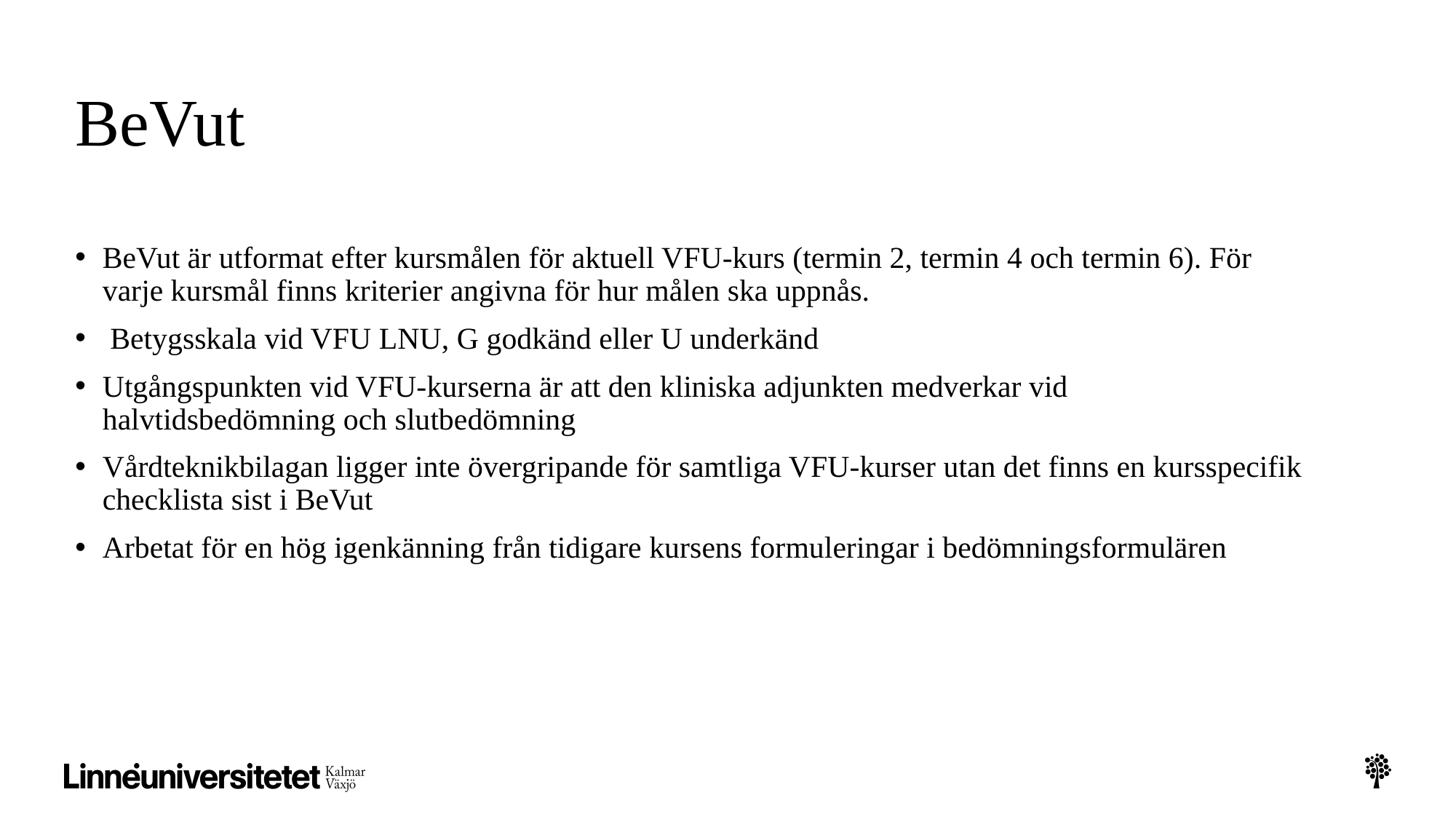

# BeVut
BeVut är utformat efter kursmålen för aktuell VFU-kurs (termin 2, termin 4 och termin 6). För varje kursmål finns kriterier angivna för hur målen ska uppnås.
 Betygsskala vid VFU LNU, G godkänd eller U underkänd
Utgångspunkten vid VFU-kurserna är att den kliniska adjunkten medverkar vid halvtidsbedömning och slutbedömning
Vårdteknikbilagan ligger inte övergripande för samtliga VFU-kurser utan det finns en kursspecifik checklista sist i BeVut
Arbetat för en hög igenkänning från tidigare kursens formuleringar i bedömningsformulären